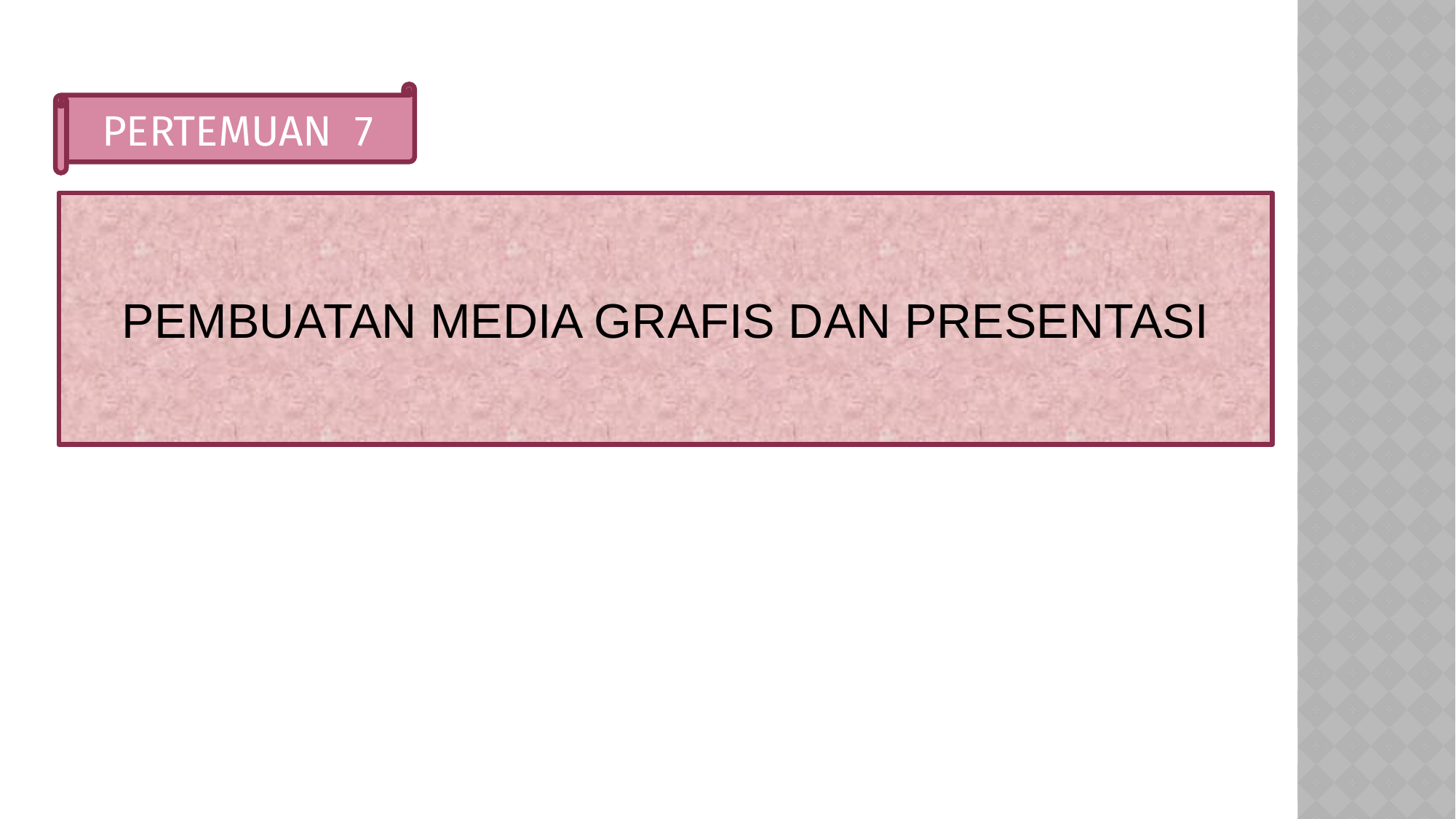

PERTEMUAN  7

PEMBUATAN MEDIA GRAFIS DAN PRESENTASI